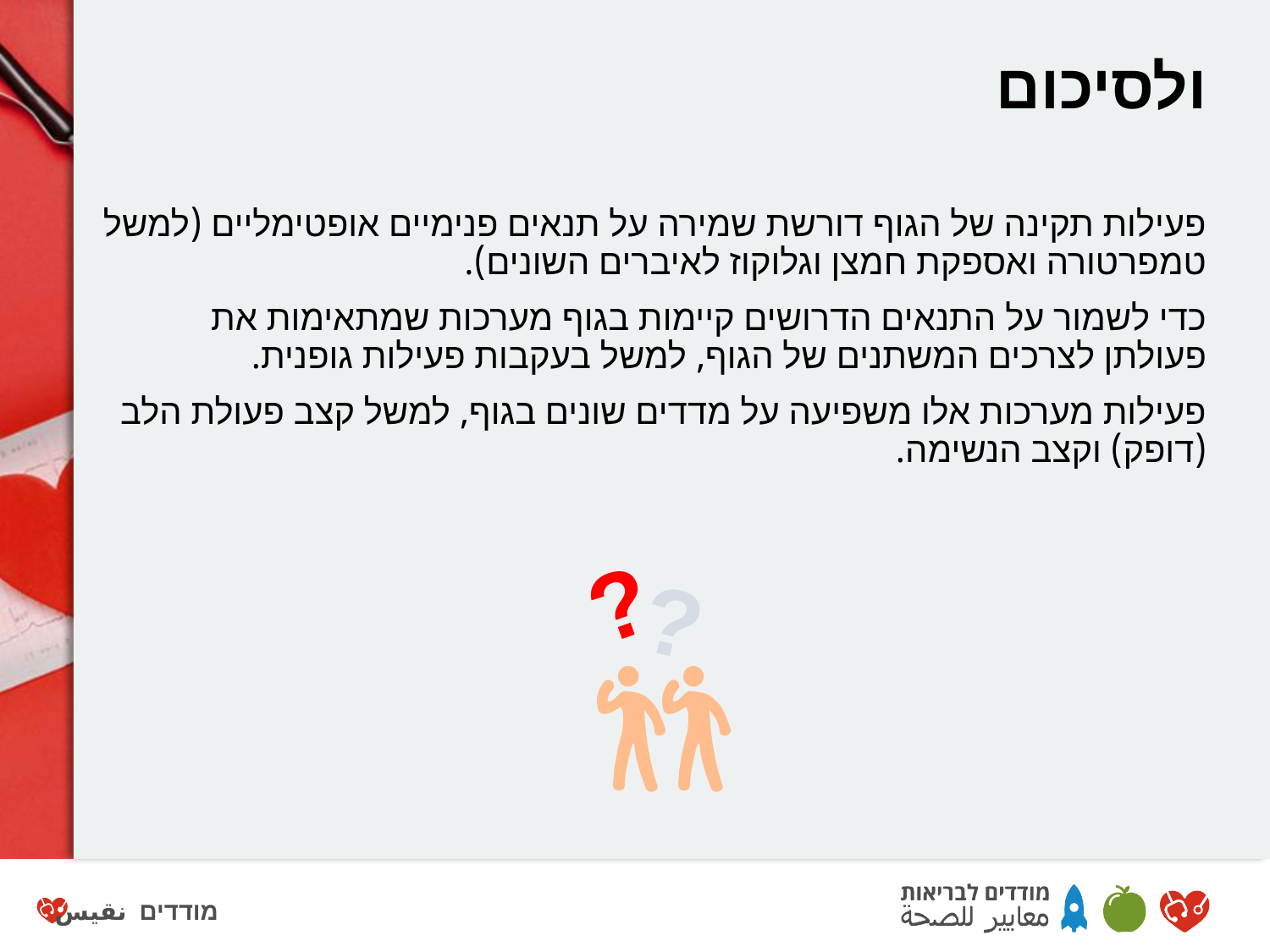

# ולסיכום
פעילות תקינה של הגוף דורשת שמירה על תנאים פנימיים אופטימליים (למשל טמפרטורה ואספקת חמצן וגלוקוז לאיברים השונים).
כדי לשמור על התנאים הדרושים קיימות בגוף מערכות שמתאימות את פעולתן לצרכים המשתנים של הגוף, למשל בעקבות פעילות גופנית.
פעילות מערכות אלו משפיעה על מדדים שונים בגוף, למשל קצב פעולת הלב (דופק) וקצב הנשימה.
?
?